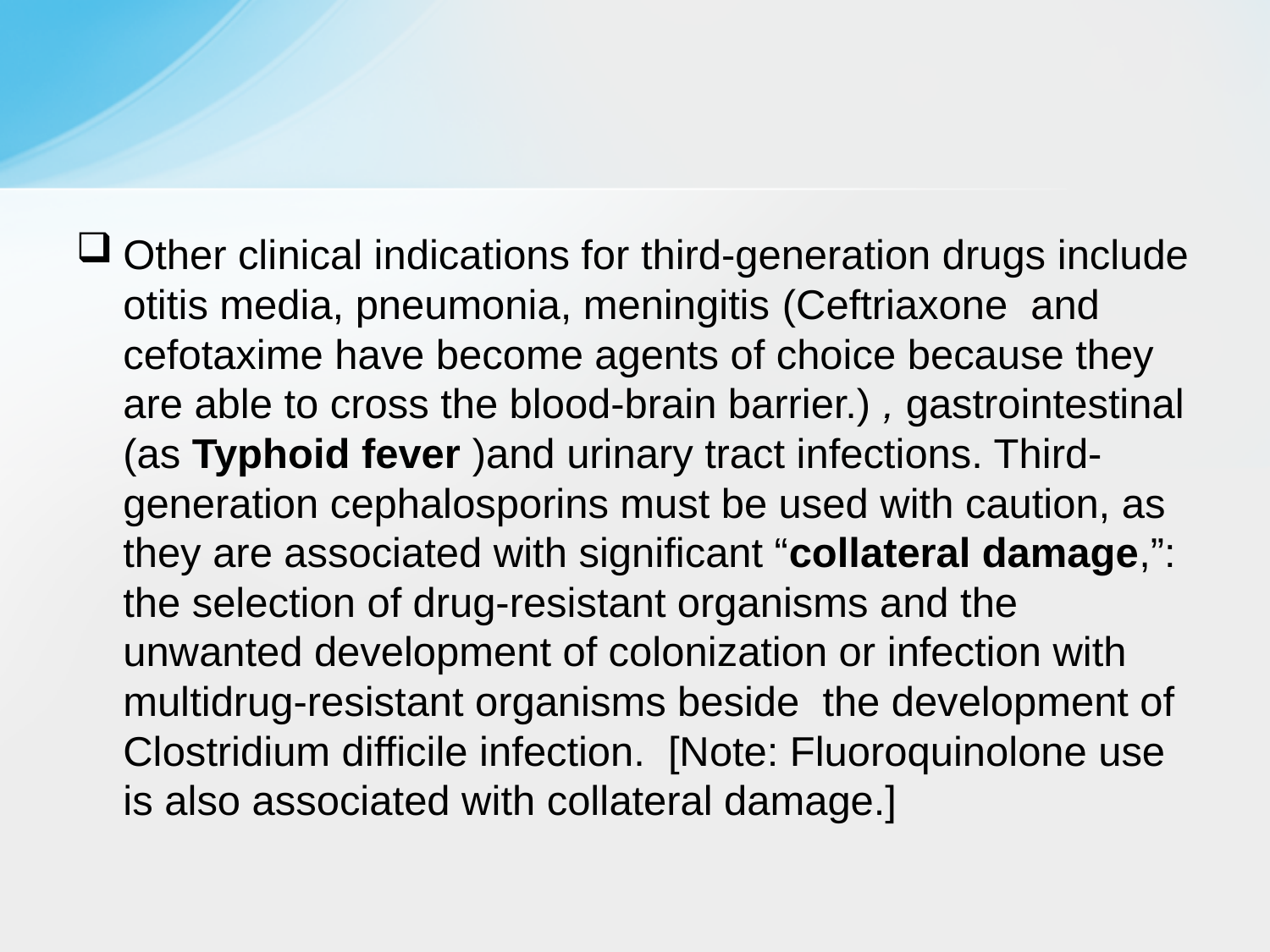

Other clinical indications for third-generation drugs include otitis media, pneumonia, meningitis (Ceftriaxone  and  cefotaxime have become agents of choice because they are able to cross the blood-brain barrier.) , gastrointestinal (as Typhoid fever )and urinary tract infections. Third-generation cephalosporins must be used with caution, as they are associated with significant “collateral damage,”: the selection of drug-resistant organisms and the unwanted development of colonization or infection with multidrug-resistant organisms beside  the development of Clostridium difficile infection.  [Note: Fluoroquinolone use is also associated with collateral damage.]